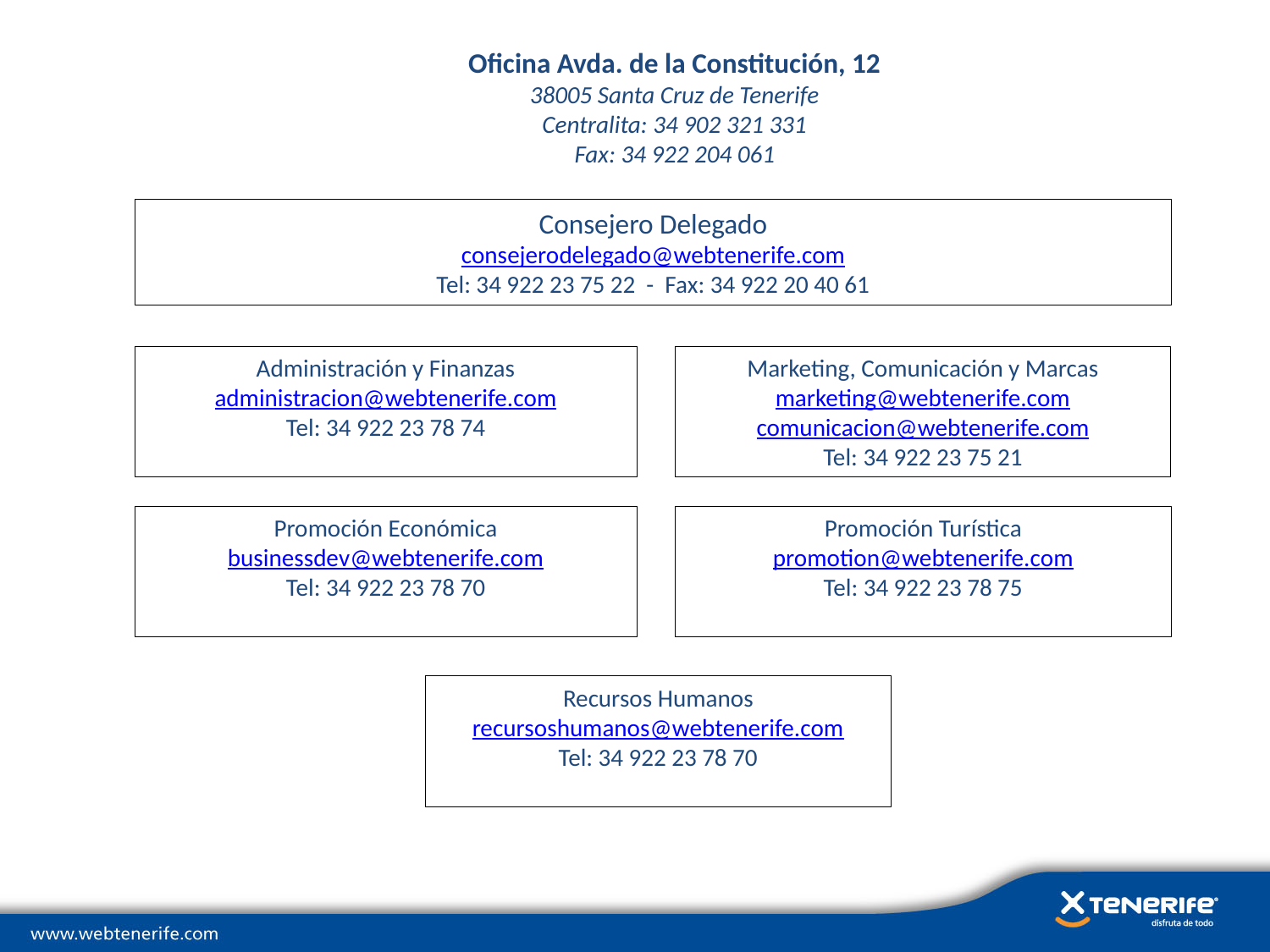

Oficina Avda. de la Constitución, 12
38005 Santa Cruz de Tenerife
Centralita: 34 902 321 331
Fax: 34 922 204 061
Consejero Delegado
consejerodelegado@webtenerife.com
Tel: 34 922 23 75 22  -  Fax: 34 922 20 40 61
Administración y Finanzas
administracion@webtenerife.com
Tel: 34 922 23 78 74

Marketing, Comunicación y Marcas
marketing@webtenerife.com
comunicacion@webtenerife.com
Tel: 34 922 23 75 21
Promoción Económica
businessdev@webtenerife.com
Tel: 34 922 23 78 70

Promoción Turística
promotion@webtenerife.com
Tel: 34 922 23 78 75

Recursos Humanos
recursoshumanos@webtenerife.com
Tel: 34 922 23 78 70